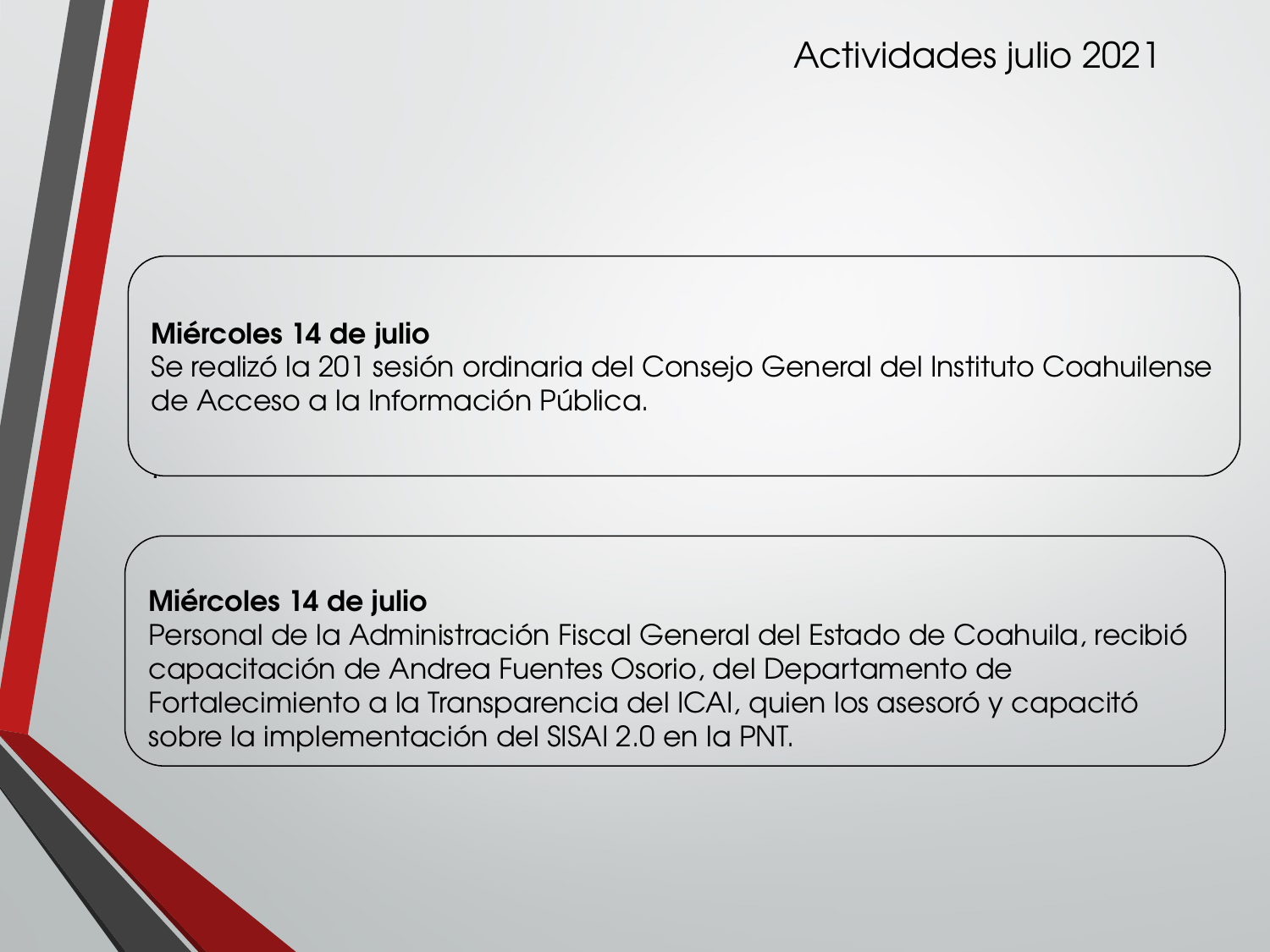

Actividades julio 2021

Miércoles 14 de julio
Se realizó la 201 sesión ordinaria del Consejo General del Instituto Coahuilense de Acceso a la Información Pública.
.

Miércoles 14 de julio
Personal de la Administración Fiscal General del Estado de Coahuila, recibió capacitación de Andrea Fuentes Osorio, del Departamento de Fortalecimiento a la Transparencia del ICAI, quien los asesoró y capacitó sobre la implementación del SISAI 2.0 en la PNT.